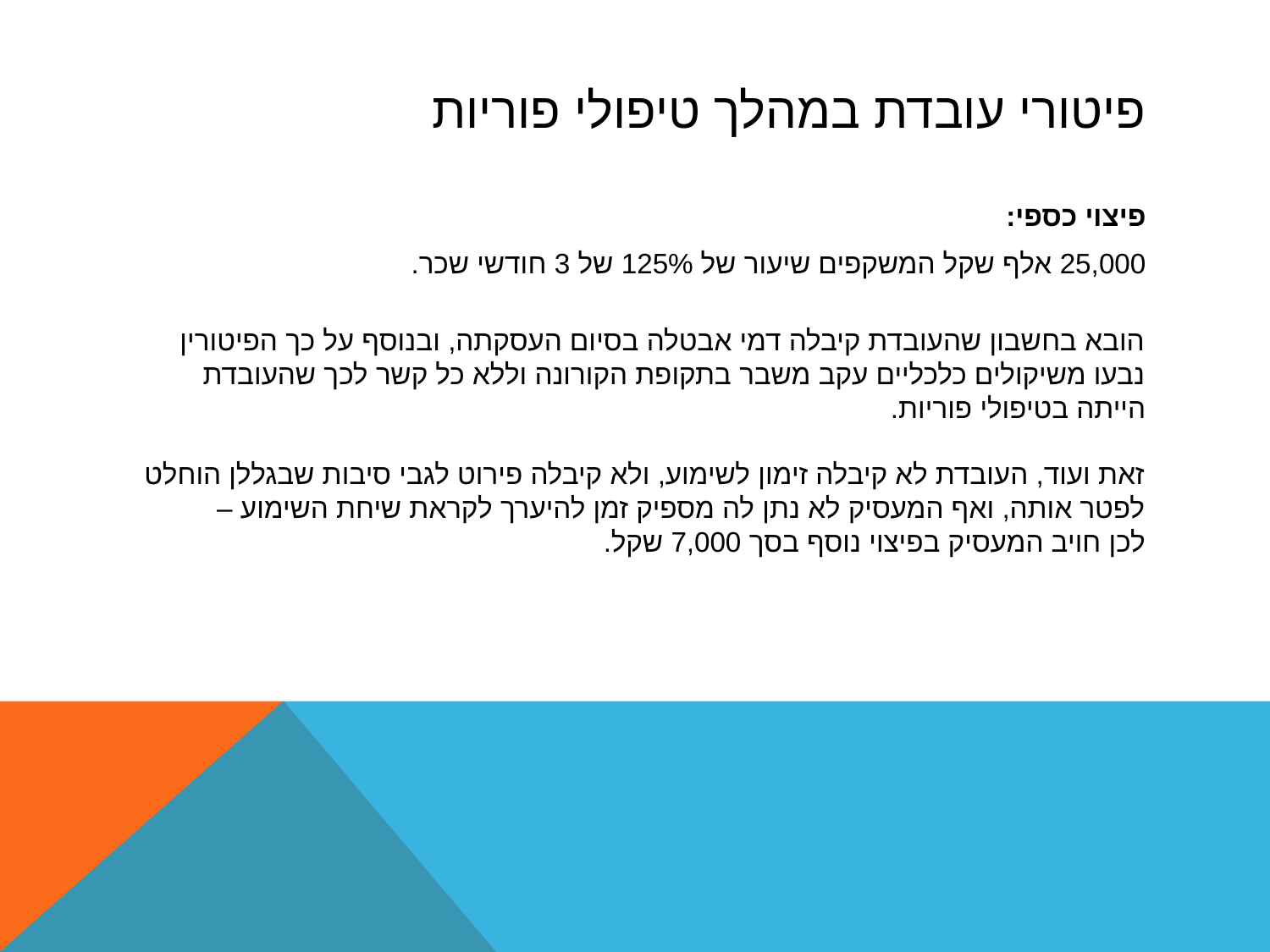

# פיטורי עובדת במהלך טיפולי פוריות

פיצוי כספי:
25,000 אלף שקל המשקפים שיעור של 125% של 3 חודשי שכר.

הובא בחשבון שהעובדת קיבלה דמי אבטלה בסיום העסקתה, ובנוסף על כך הפיטורין נבעו משיקולים כלכליים עקב משבר בתקופת הקורונה וללא כל קשר לכך שהעובדת הייתה בטיפולי פוריות.

זאת ועוד, העובדת לא קיבלה זימון לשימוע, ולא קיבלה פירוט לגבי סיבות שבגללן הוחלט לפטר אותה, ואף המעסיק לא נתן לה מספיק זמן להיערך לקראת שיחת השימוע –
לכן חויב המעסיק בפיצוי נוסף בסך 7,000 שקל.